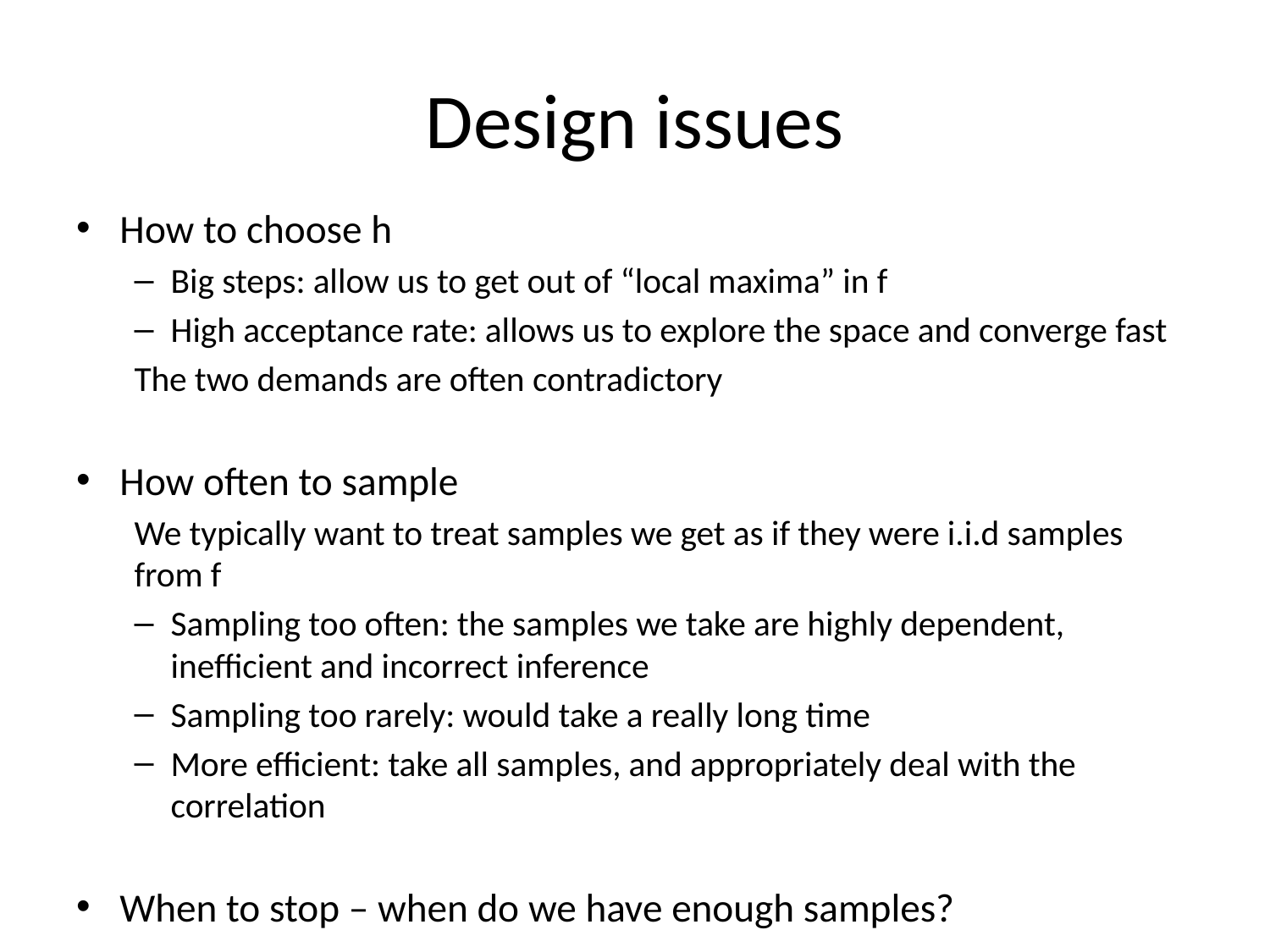

# Design issues
How to choose h
Big steps: allow us to get out of “local maxima” in f
High acceptance rate: allows us to explore the space and converge fast
The two demands are often contradictory

How often to sample
We typically want to treat samples we get as if they were i.i.d samples from f
Sampling too often: the samples we take are highly dependent, inefficient and incorrect inference
Sampling too rarely: would take a really long time
More efficient: take all samples, and appropriately deal with the correlation

When to stop – when do we have enough samples?